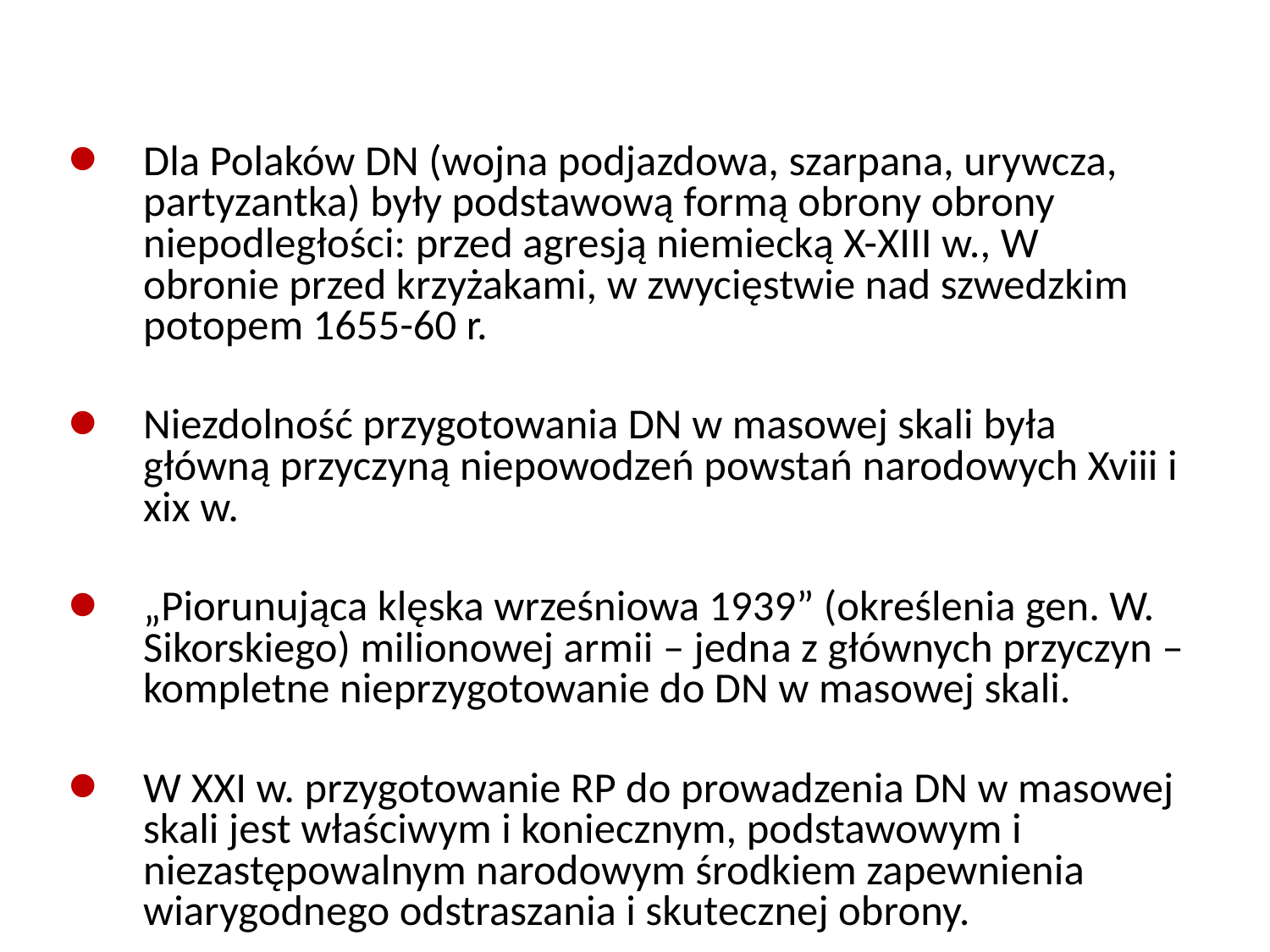

Dla Polaków DN (wojna podjazdowa, szarpana, urywcza, partyzantka) były podstawową formą obrony obrony niepodległości: przed agresją niemiecką X-XIII w., W obronie przed krzyżakami, w zwycięstwie nad szwedzkim potopem 1655-60 r.

Niezdolność przygotowania DN w masowej skali była główną przyczyną niepowodzeń powstań narodowych Xviii i xix w.

„Piorunująca klęska wrześniowa 1939” (określenia gen. W. Sikorskiego) milionowej armii – jedna z głównych przyczyn –kompletne nieprzygotowanie do DN w masowej skali.

W XXI w. przygotowanie RP do prowadzenia DN w masowej skali jest właściwym i koniecznym, podstawowym i niezastępowalnym narodowym środkiem zapewnienia wiarygodnego odstraszania i skutecznej obrony.